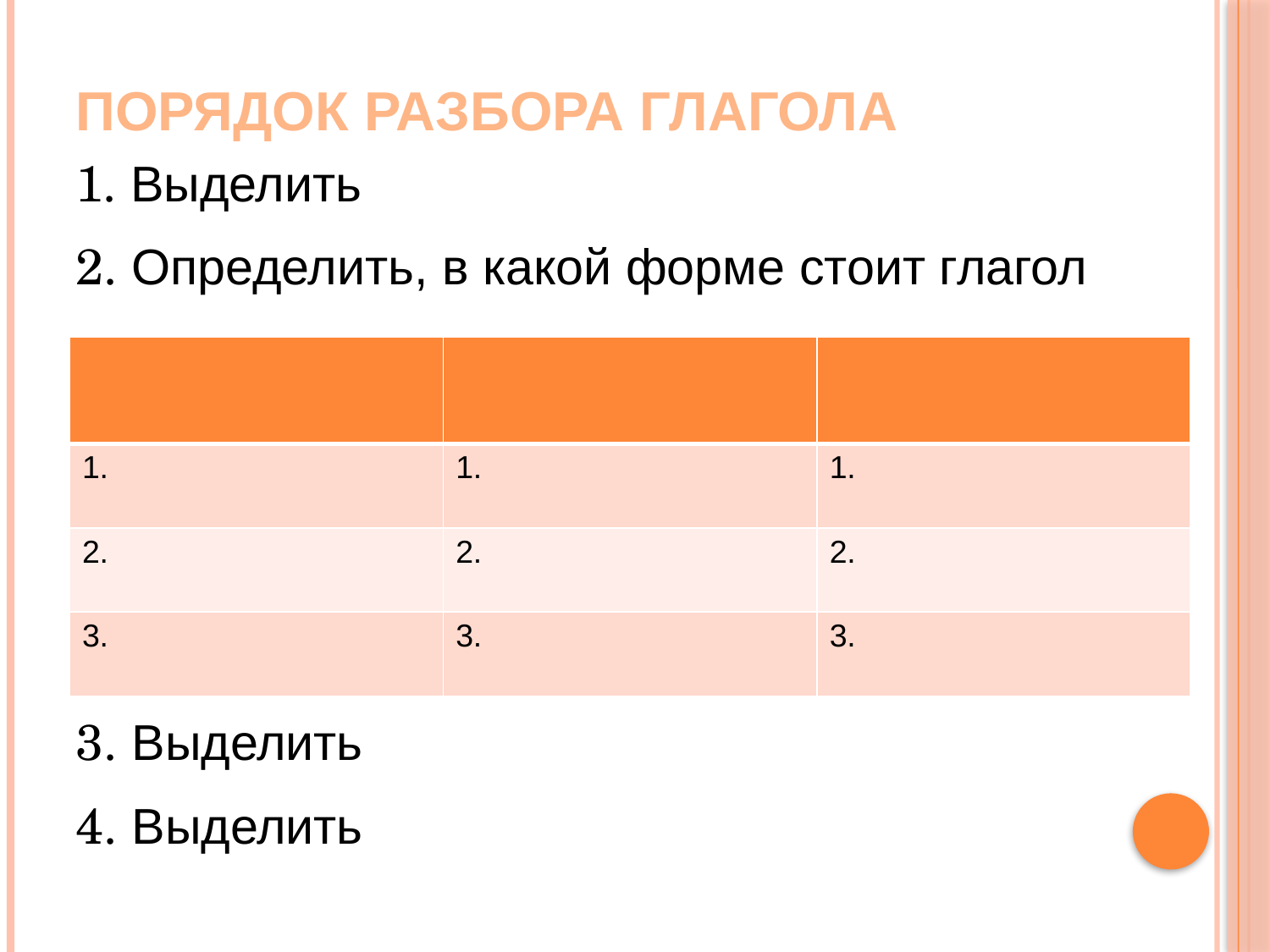

# Порядок разбора глагола
1. Выделить
2. Определить, в какой форме стоит глагол

3. Выделить
4. Выделить
|  |  |  |
| --- | --- | --- |
| 1. | 1. | 1. |
| 2. | 2. | 2. |
| 3. | 3. | 3. |